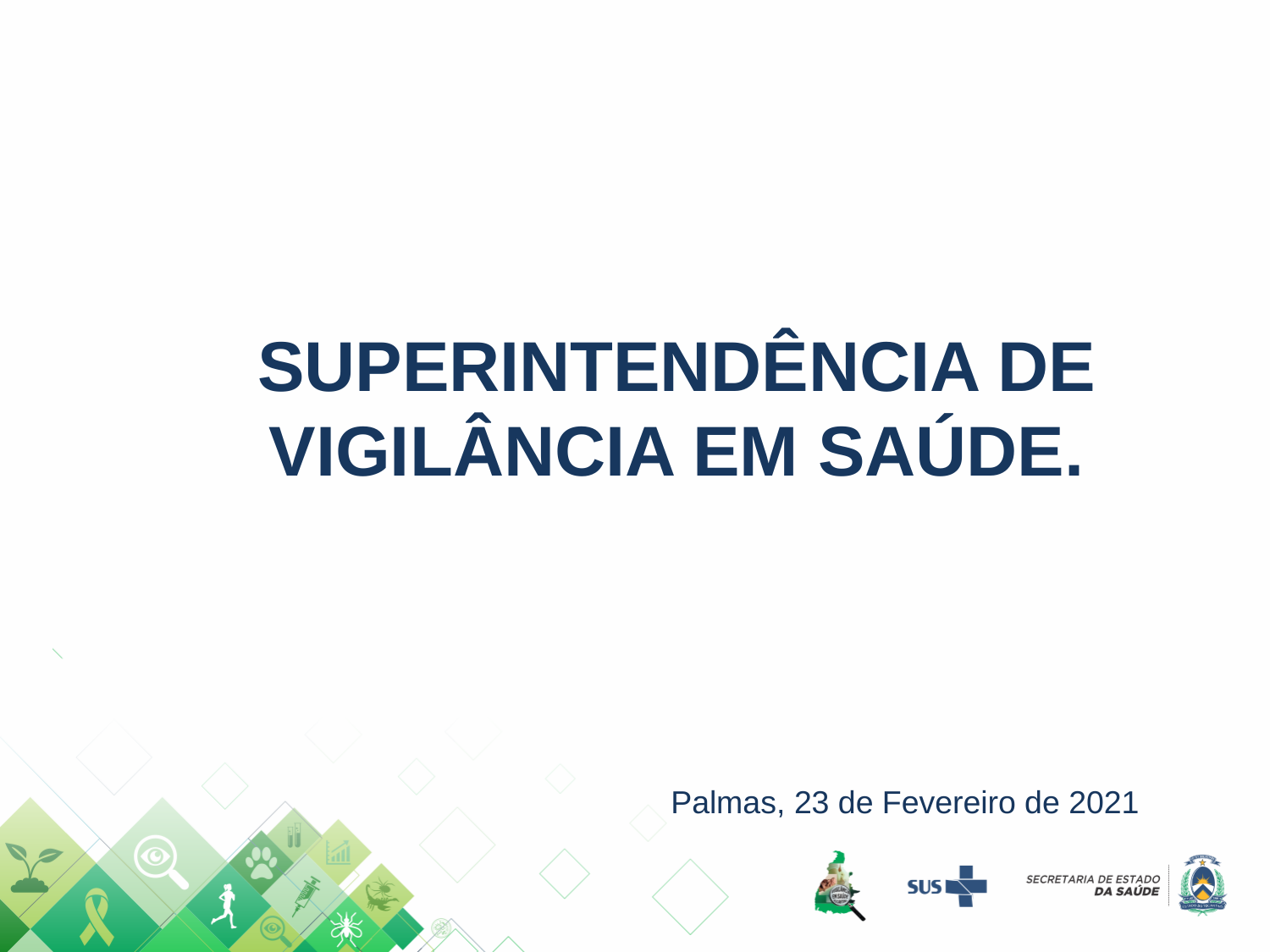

# SUPERINTENDÊNCIA DE VIGILÂNCIA EM SAÚDE.
Palmas, 23 de Fevereiro de 2021